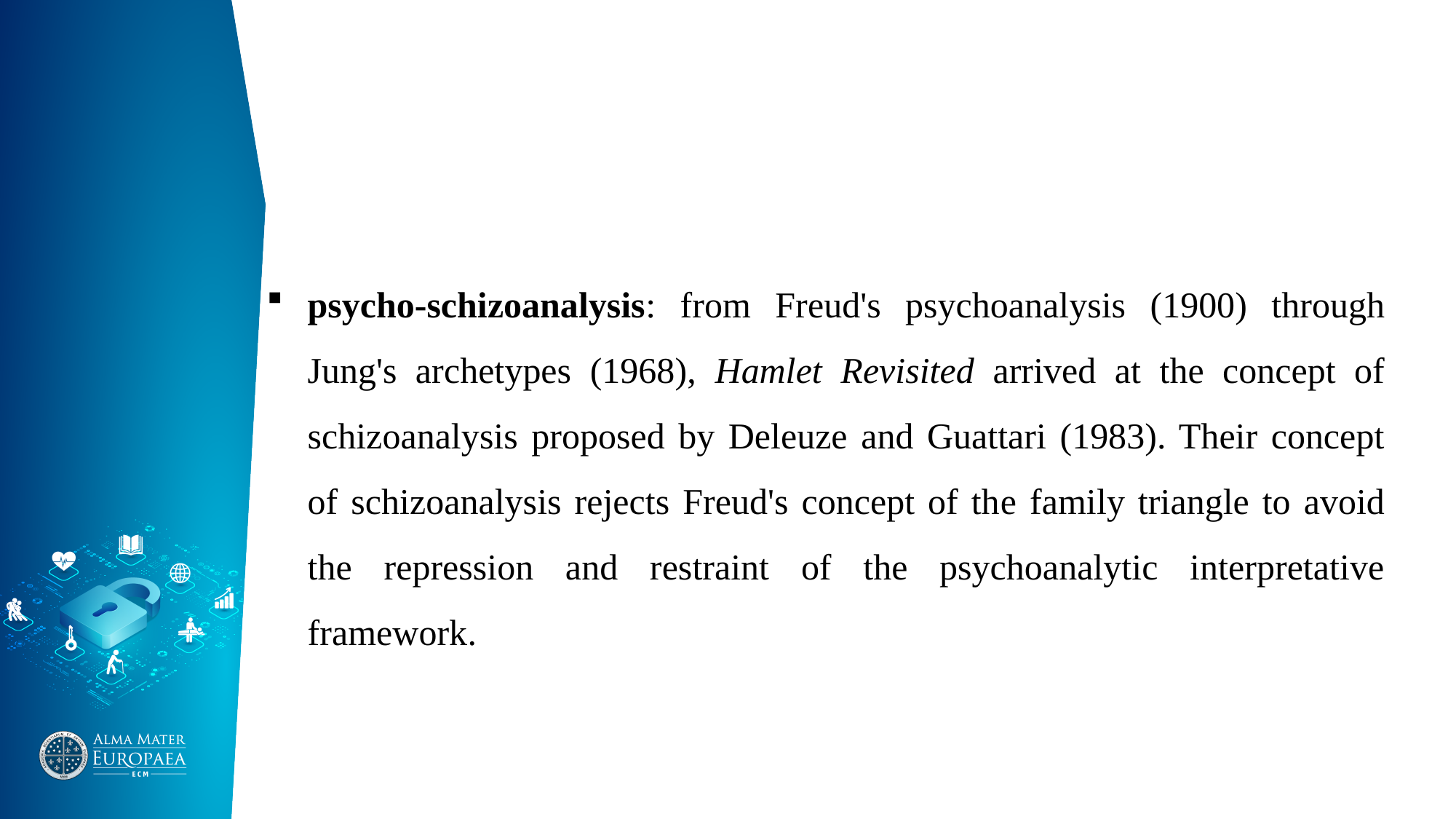

#
psycho-schizoanalysis: from Freud's psychoanalysis (1900) through Jung's archetypes (1968), Hamlet Revisited arrived at the concept of schizoanalysis proposed by Deleuze and Guattari (1983). Their concept of schizoanalysis rejects Freud's concept of the family triangle to avoid the repression and restraint of the psychoanalytic interpretative framework.